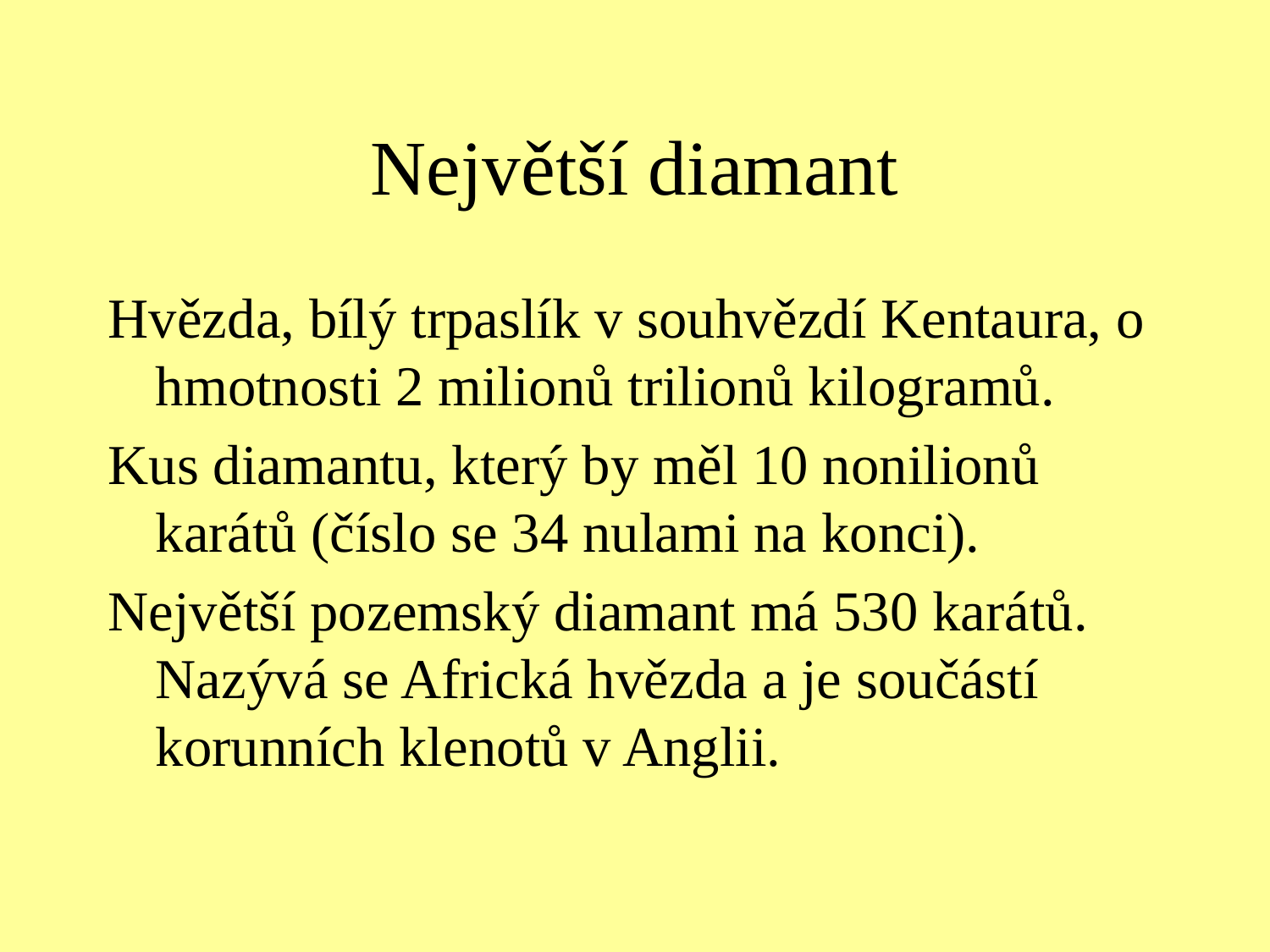

# Největší diamant
Hvězda, bílý trpaslík v souhvězdí Kentaura, o hmotnosti 2 milionů trilionů kilogramů.
Kus diamantu, který by měl 10 nonilionů karátů (číslo se 34 nulami na konci).
Největší pozemský diamant má 530 karátů. Nazývá se Africká hvězda a je součástí korunních klenotů v Anglii.